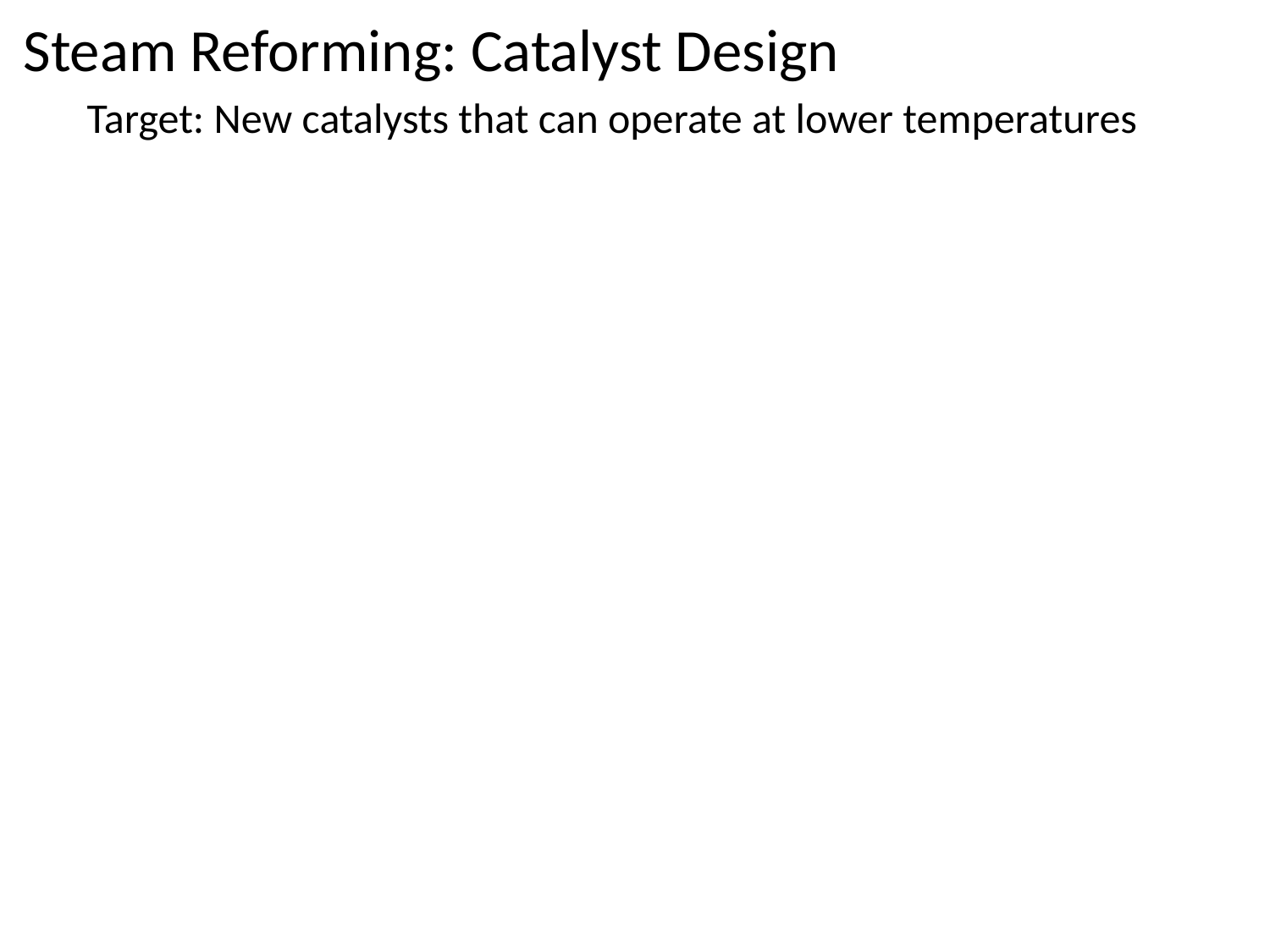

# Steam Reforming: Catalyst Design
Target: New catalysts that can operate at lower temperatures